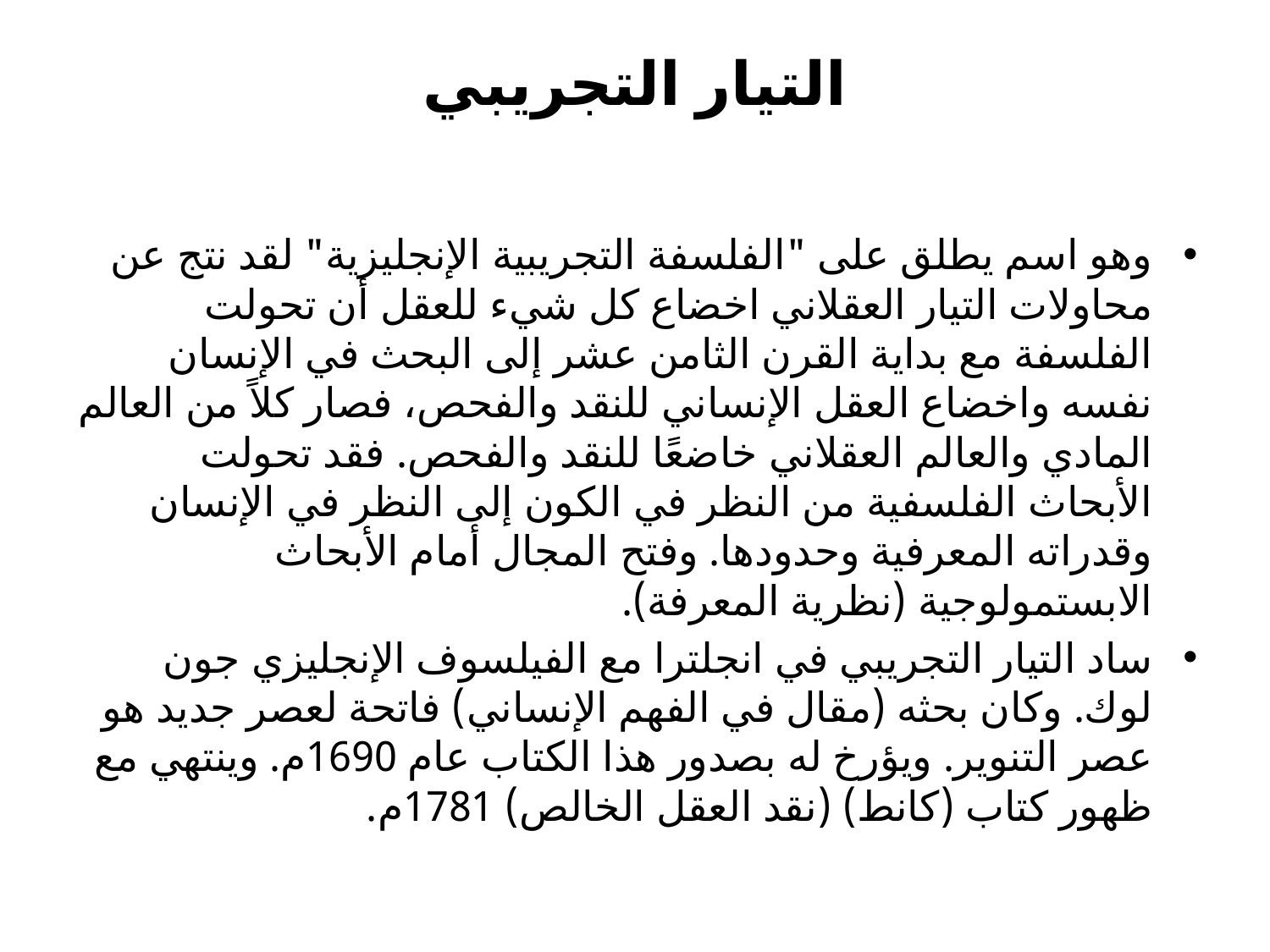

# التيار التجريبي
وهو اسم يطلق على "الفلسفة التجريبية الإنجليزية" لقد نتج عن محاولات التيار العقلاني اخضاع كل شيء للعقل أن تحولت الفلسفة مع بداية القرن الثامن عشر إلى البحث في الإنسان نفسه واخضاع العقل الإنساني للنقد والفحص، فصار كلاً من العالم المادي والعالم العقلاني خاضعًا للنقد والفحص. فقد تحولت الأبحاث الفلسفية من النظر في الكون إلى النظر في الإنسان وقدراته المعرفية وحدودها. وفتح المجال أمام الأبحاث الابستمولوجية (نظرية المعرفة).
ساد التيار التجريبي في انجلترا مع الفيلسوف الإنجليزي جون لوك. وكان بحثه (مقال في الفهم الإنساني) فاتحة لعصر جديد هو عصر التنوير. ويؤرخ له بصدور هذا الكتاب عام 1690م. وينتهي مع ظهور كتاب (كانط) (نقد العقل الخالص) 1781م.